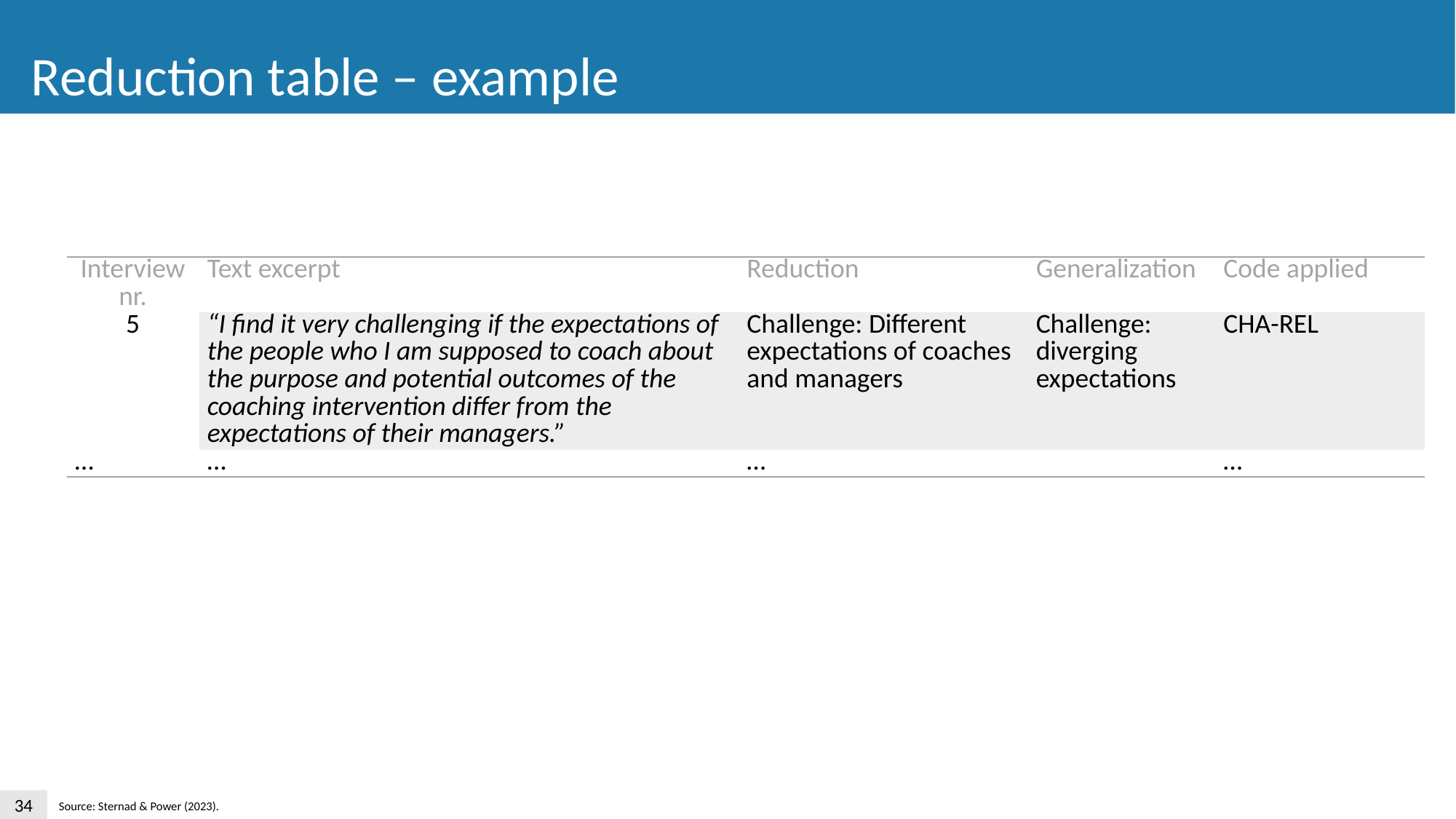

Reduction table – example
| Interview nr. | Text excerpt | Reduction | Generalization | Code applied |
| --- | --- | --- | --- | --- |
| 5 | “I find it very challenging if the expectations of the people who I am supposed to coach about the purpose and potential outcomes of the coaching intervention differ from the expectations of their managers.” | Challenge: Different expectations of coaches and managers | Challenge: diverging expectations | CHA-REL |
| … | … | … |  | … |
34
Source: Sternad & Power (2023).